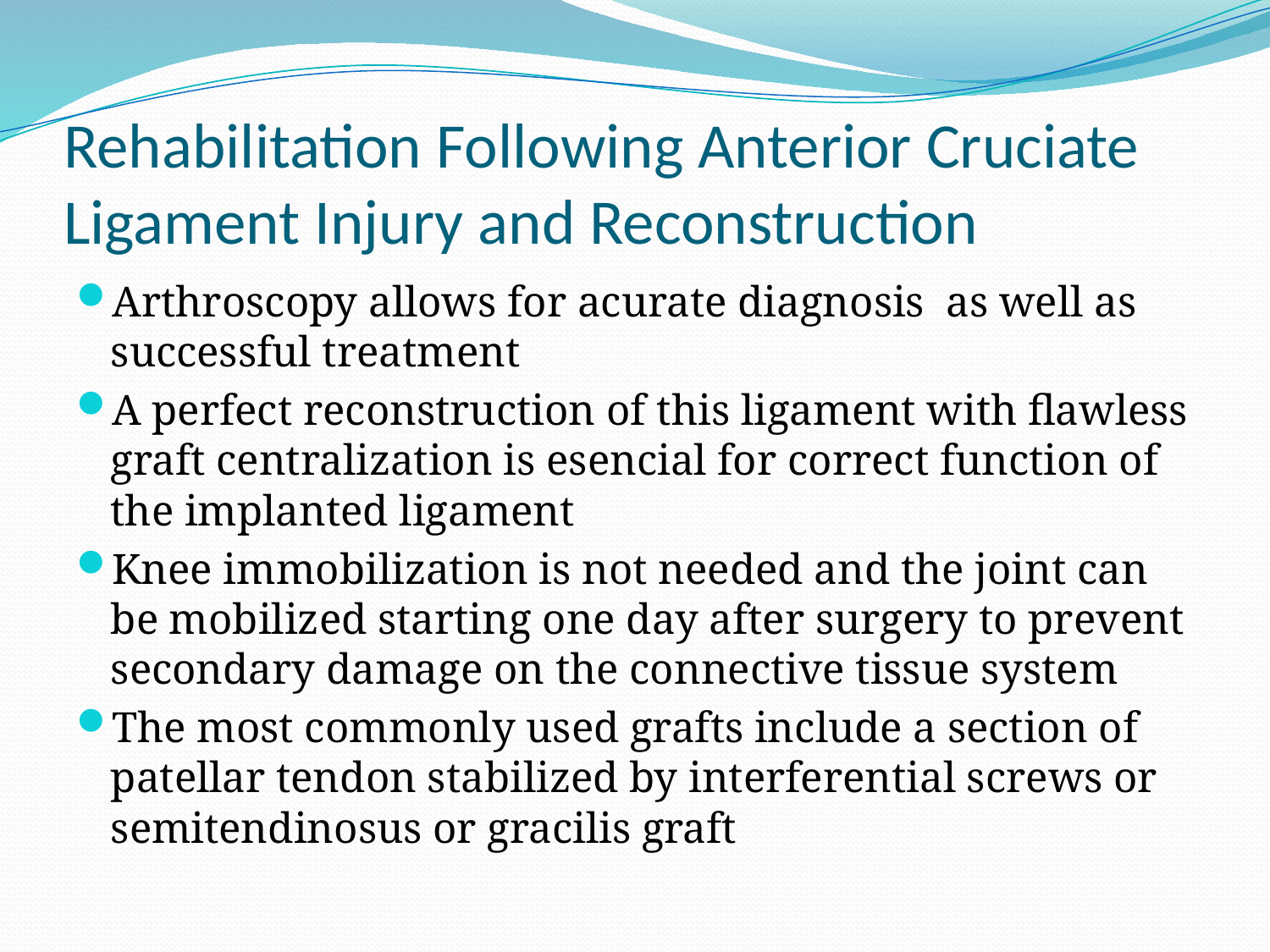

# Rehabilitation Following Anterior Cruciate Ligament Injury and Reconstruction
Arthroscopy allows for acurate diagnosis  as well as successful treatment
A perfect reconstruction of this ligament with flawless graft centralization is esencial for correct function of the implanted ligament
Knee immobilization is not needed and the joint can be mobilized starting one day after surgery to prevent secondary damage on the connective tissue system
The most commonly used grafts include a section of patellar tendon stabilized by interferential screws or semitendinosus or gracilis graft